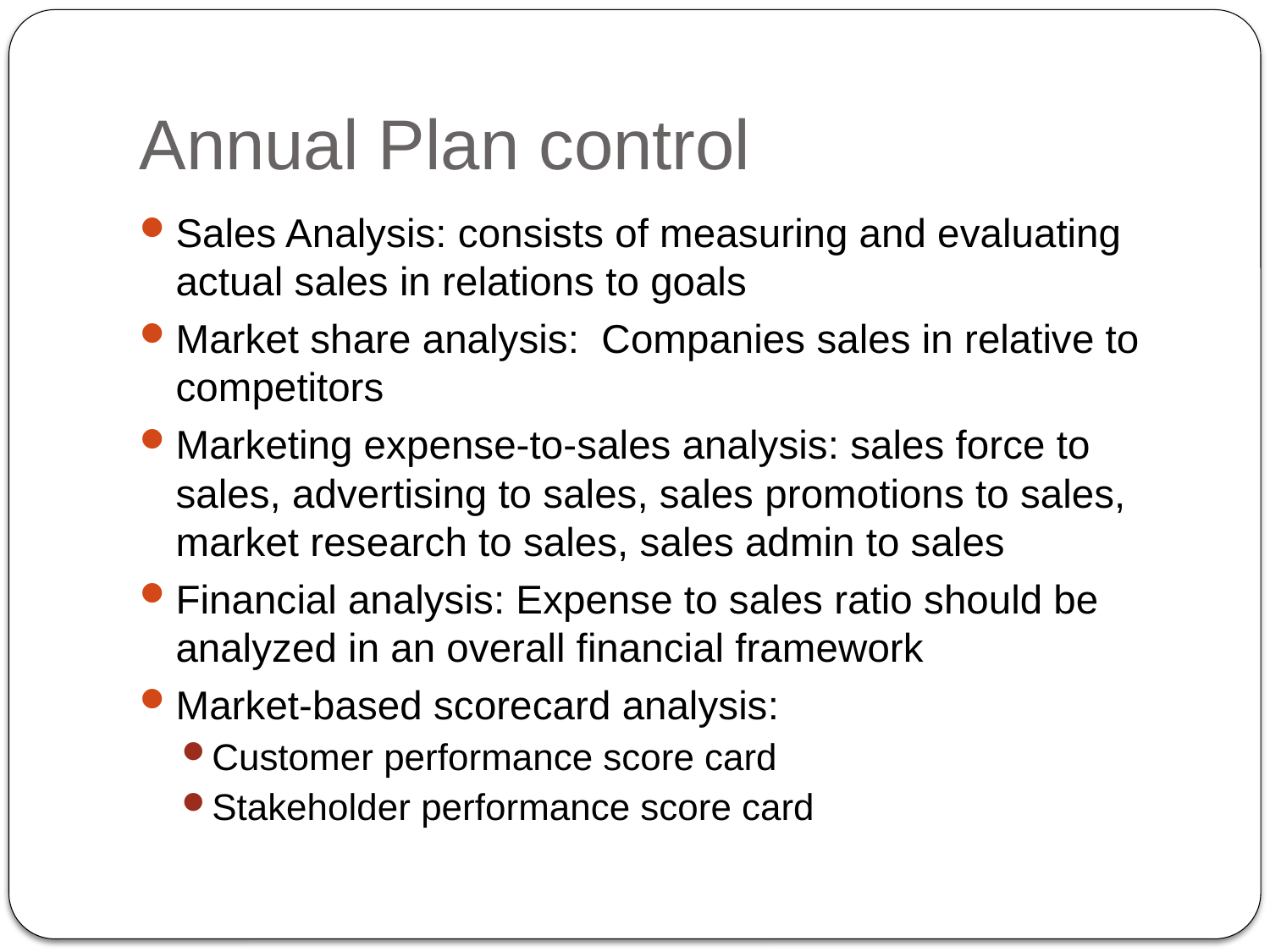

# Annual Plan control
Sales Analysis: consists of measuring and evaluating actual sales in relations to goals
Market share analysis:  Companies sales in relative to competitors
Marketing expense-to-sales analysis: sales force to sales, advertising to sales, sales promotions to sales, market research to sales, sales admin to sales
Financial analysis: Expense to sales ratio should be analyzed in an overall financial framework
Market-based scorecard analysis:
Customer performance score card
Stakeholder performance score card